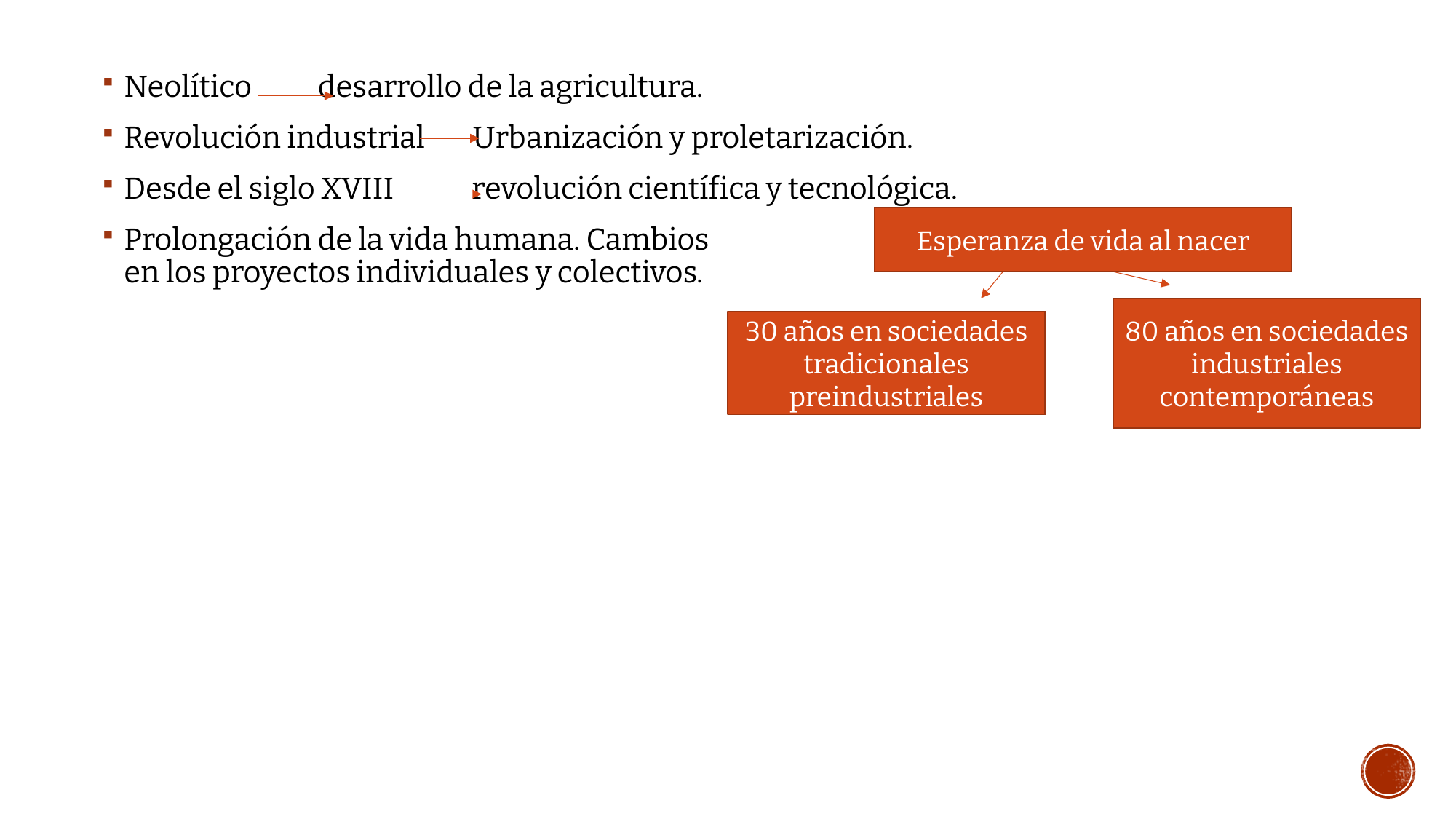

Neolítico           desarrollo de la agricultura.
Revolución industrial        Urbanización y proletarización.
Desde el siglo XVIII             revolución científica y tecnológica.
Prolongación de la vida humana. Cambios
en los proyectos individuales y colectivos.

Esperanza de vida al nacer
80 años en sociedades industriales contemporáneas
30 años en sociedades tradicionales preindustriales